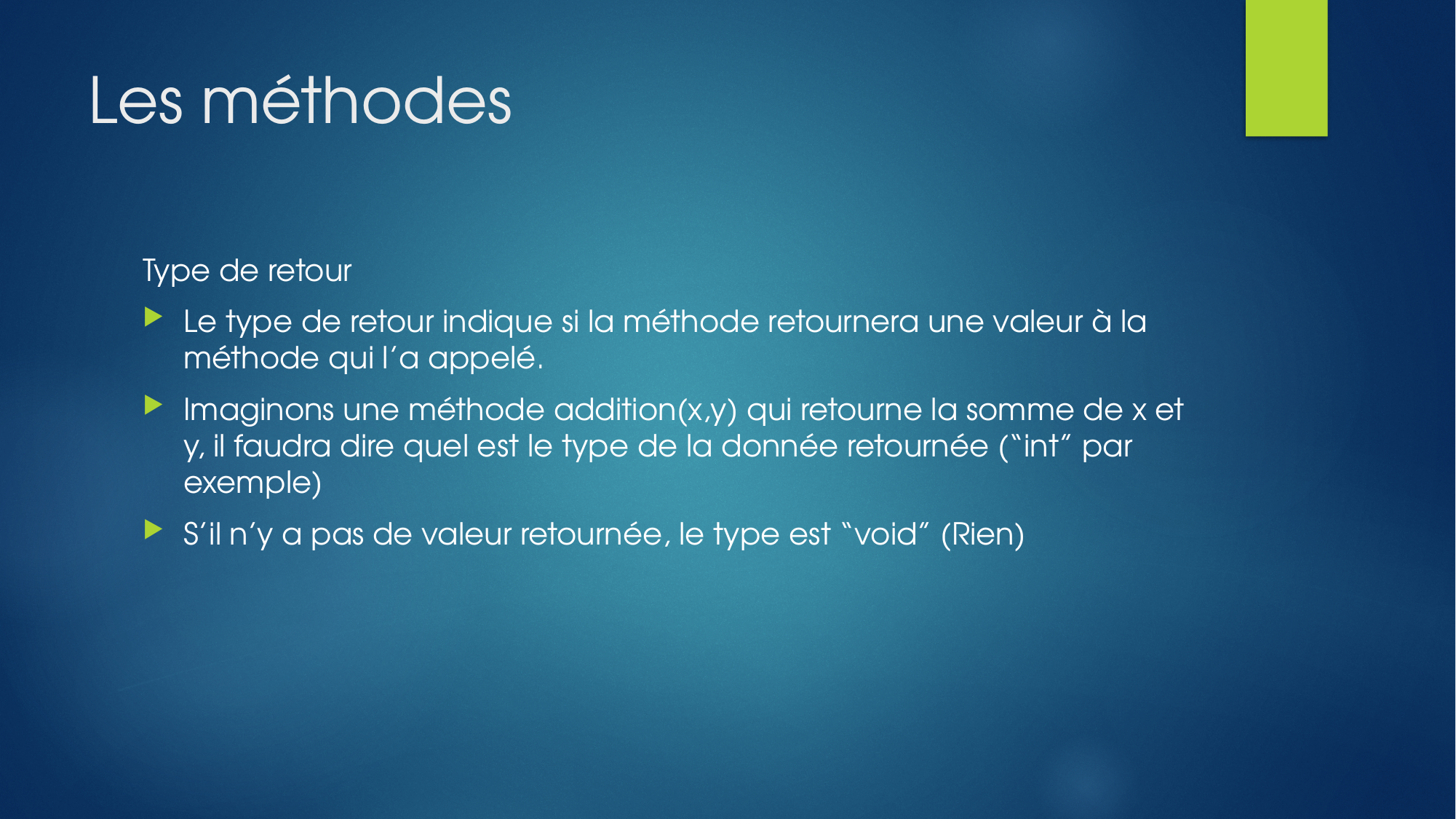

# Les méthodes
Type de retour
Le type de retour indique si la méthode retournera une valeur à la méthode qui l’a appelé.
Imaginons une méthode addition(x,y) qui retourne la somme de x et y, il faudra dire quel est le type de la donnée retournée (“int” par exemple)
S’il n’y a pas de valeur retournée, le type est “void” (Rien)